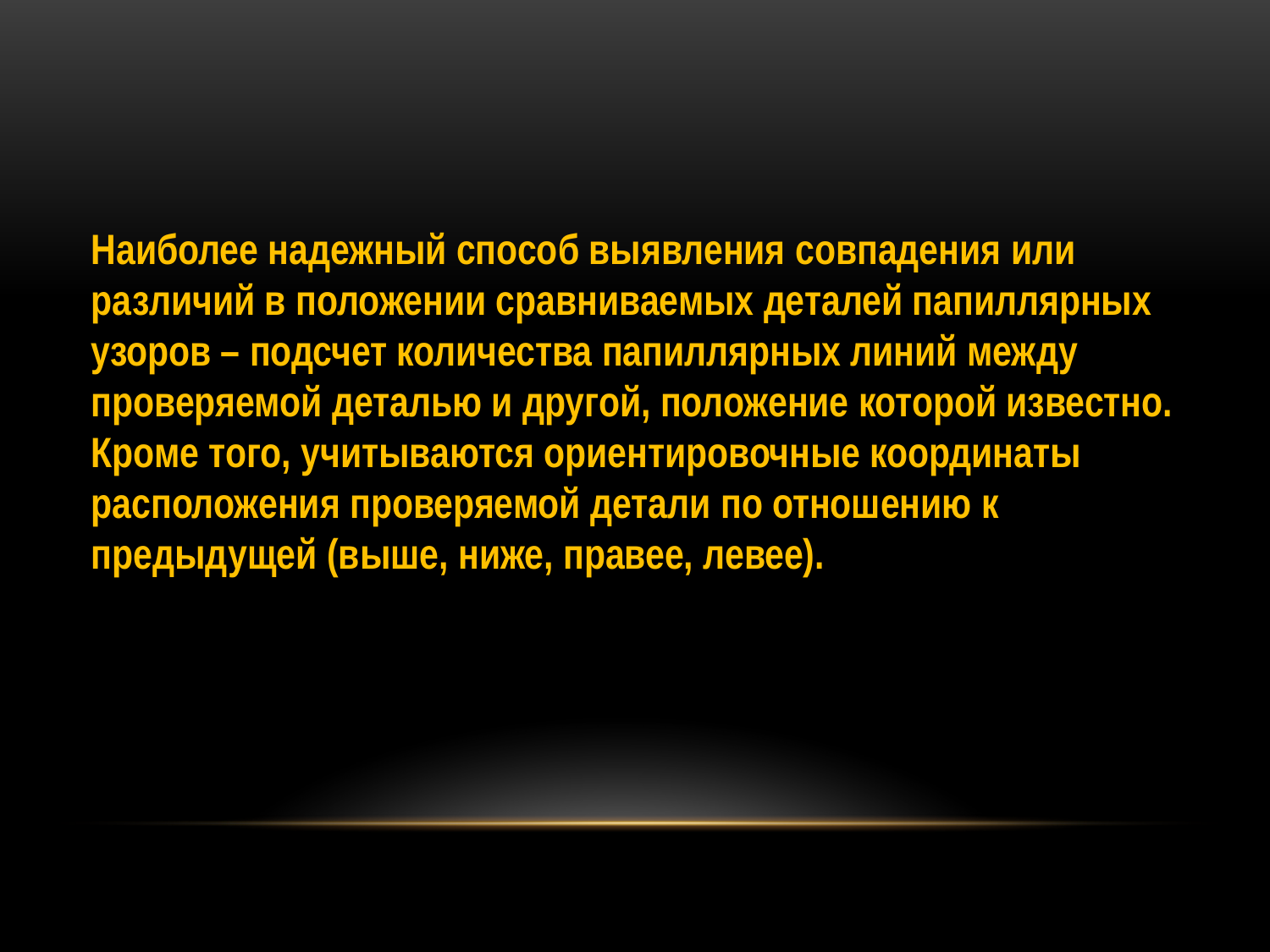

Наиболее надежный способ выявления совпадения или различий в положении сравниваемых деталей папиллярных узоров – подсчет количества папиллярных линий между проверяемой деталью и другой, положение которой известно. Кроме того, учитываются ориентировочные координаты расположения проверяемой детали по отношению к предыдущей (выше, ниже, правее, левее).